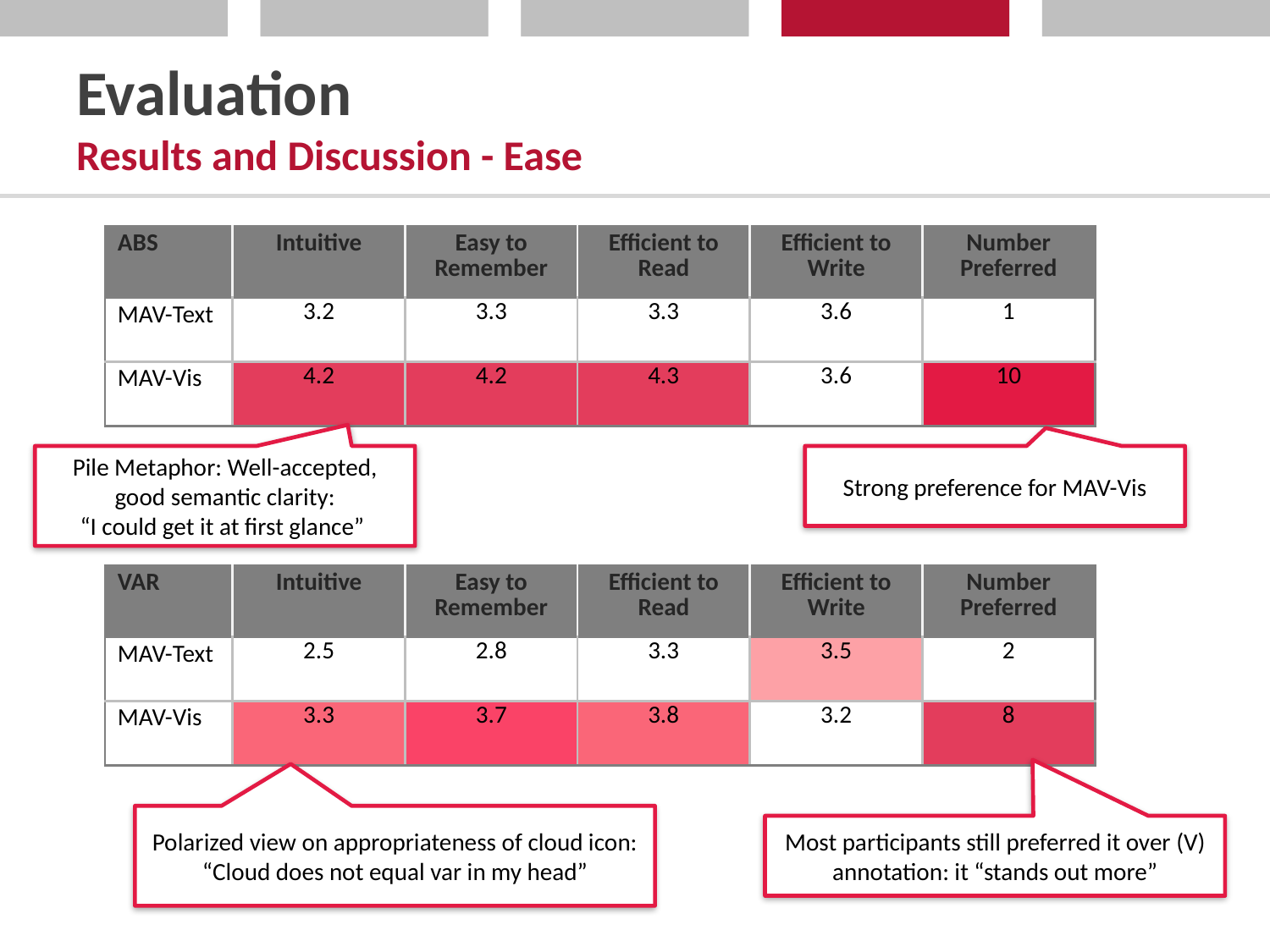

# Evaluation Results and Discussion - Ease
| ABS | Intuitive | Easy to Remember | Efficient to Read | Efficient to Write | Number Preferred |
| --- | --- | --- | --- | --- | --- |
| MAV-Text | 3.2 | 3.3 | 3.3 | 3.6 | 1 |
| MAV-Vis | 4.2 | 4.2 | 4.3 | 3.6 | 10 |
Pile Metaphor: Well-accepted, good semantic clarity:
“I could get it at first glance”
Strong preference for MAV-Vis
| VAR | Intuitive | Easy to Remember | Efficient to Read | Efficient to Write | Number Preferred |
| --- | --- | --- | --- | --- | --- |
| MAV-Text | 2.5 | 2.8 | 3.3 | 3.5 | 2 |
| MAV-Vis | 3.3 | 3.7 | 3.8 | 3.2 | 8 |
Polarized view on appropriateness of cloud icon: “Cloud does not equal var in my head”
Most participants still preferred it over (V) annotation: it “stands out more”